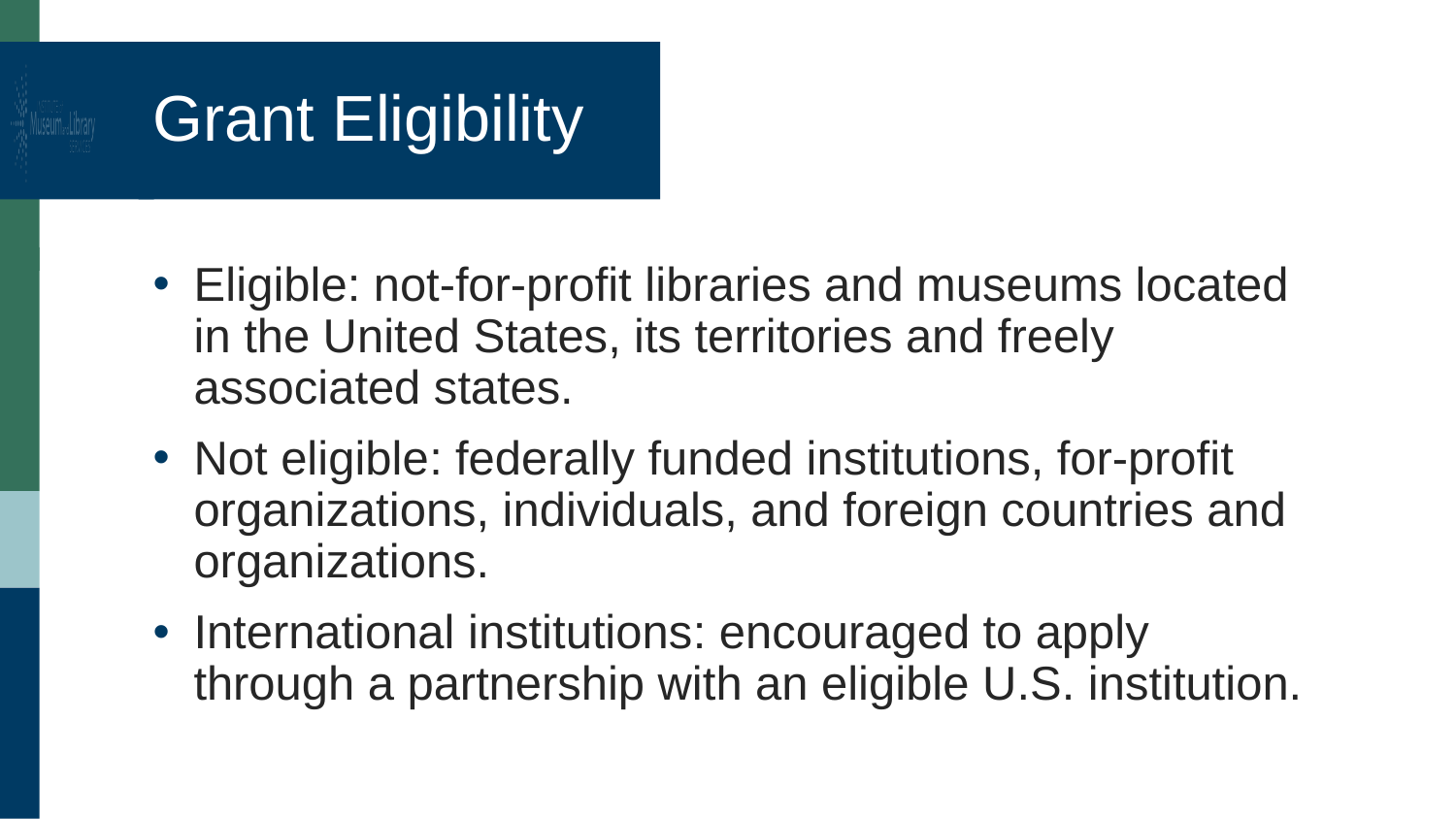

# Grant Eligibility
Eligible: not-for-profit libraries and museums located in the United States, its territories and freely associated states.
Not eligible: federally funded institutions, for-profit organizations, individuals, and foreign countries and organizations.
International institutions: encouraged to apply through a partnership with an eligible U.S. institution.